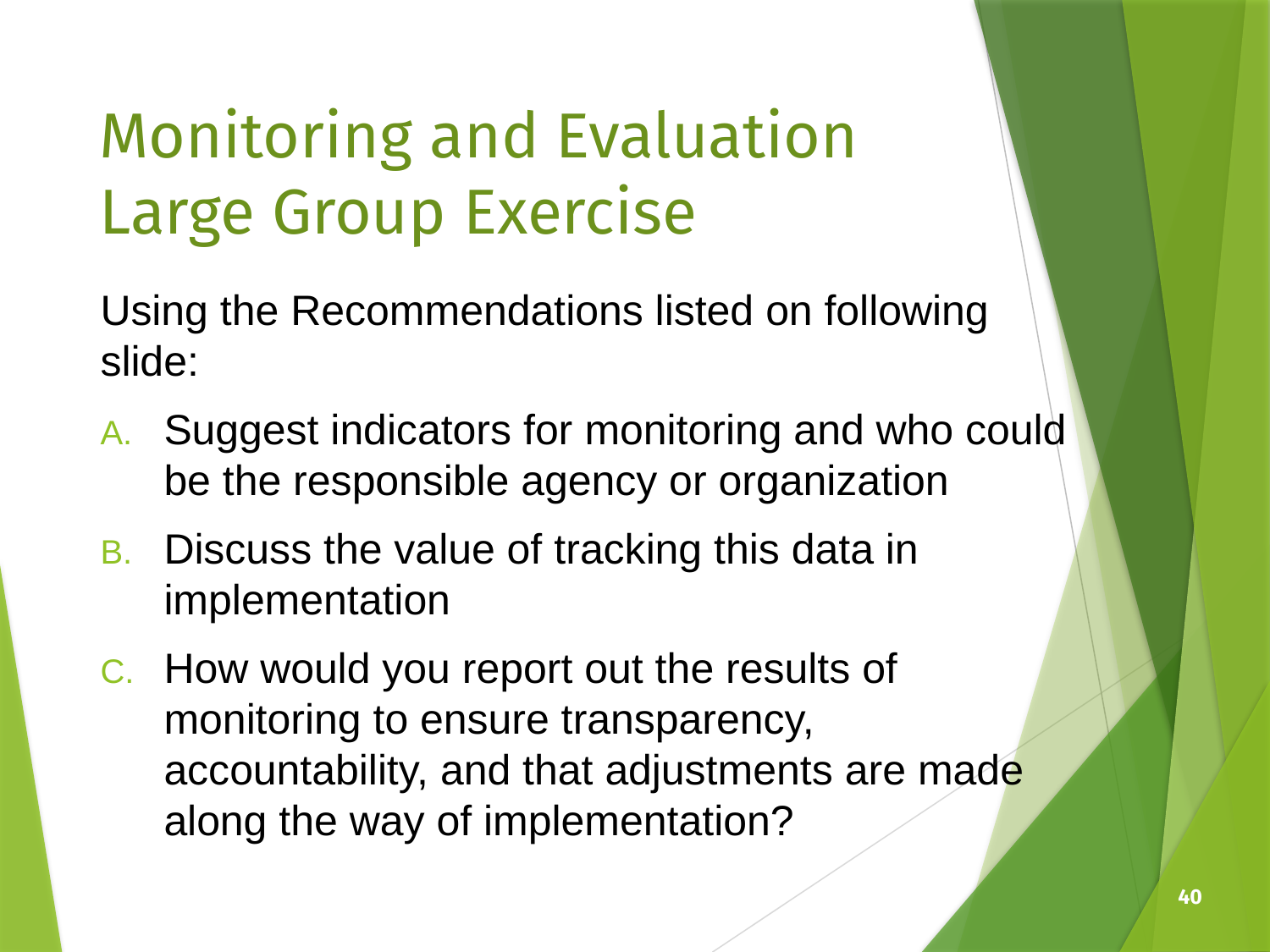

Monitoring and Evaluation Large Group Exercise
Using the Recommendations listed on following slide:
Suggest indicators for monitoring and who could be the responsible agency or organization
Discuss the value of tracking this data in implementation
How would you report out the results of monitoring to ensure transparency, accountability, and that adjustments are made along the way of implementation?
40